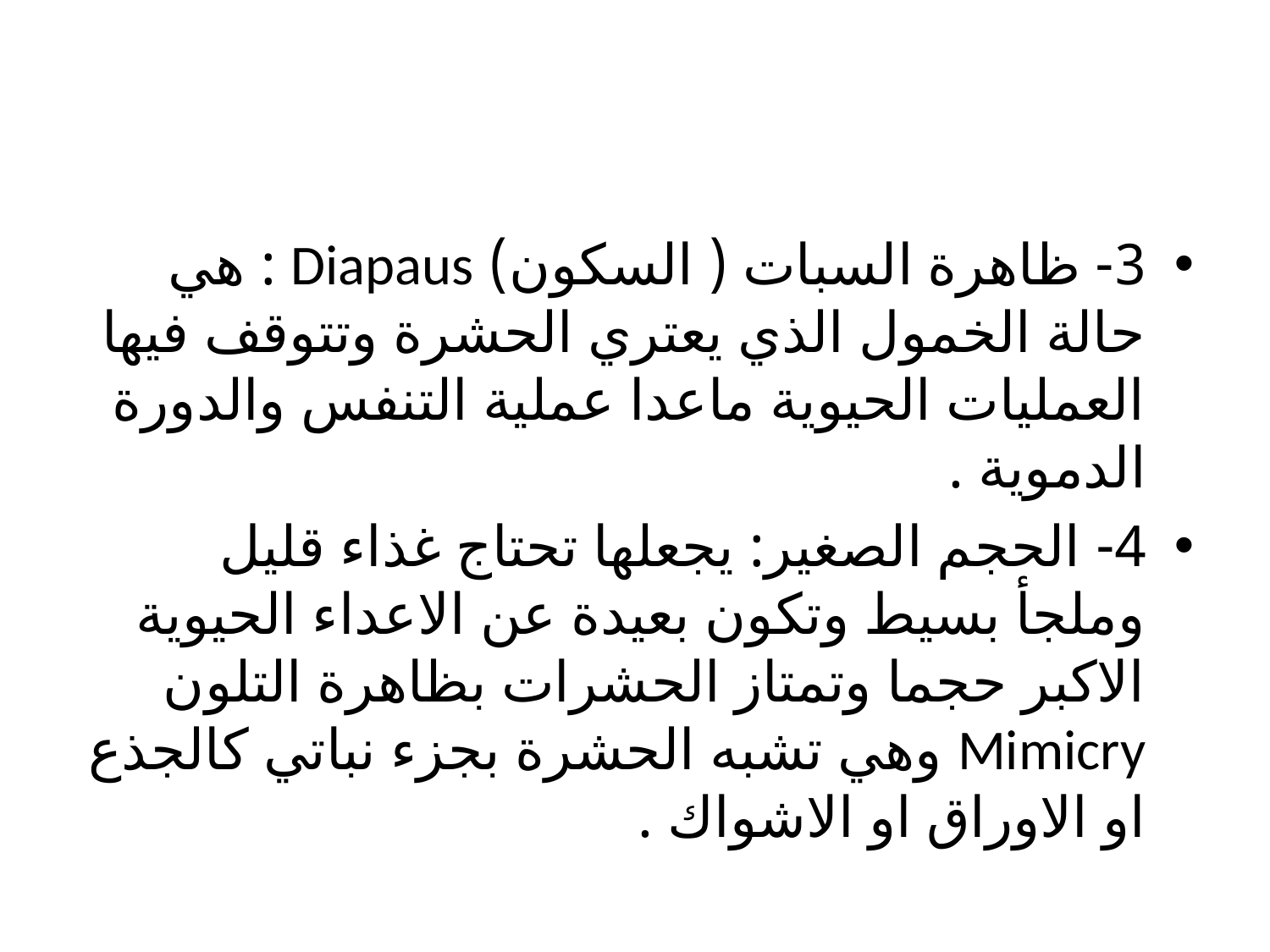

#
3- ظاهرة السبات ( السكون) Diapaus : هي حالة الخمول الذي يعتري الحشرة وتتوقف فيها العمليات الحيوية ماعدا عملية التنفس والدورة الدموية .
4- الحجم الصغير: يجعلها تحتاج غذاء قليل وملجأ بسيط وتكون بعيدة عن الاعداء الحيوية الاكبر حجما وتمتاز الحشرات بظاهرة التلون Mimicry وهي تشبه الحشرة بجزء نباتي كالجذع او الاوراق او الاشواك .